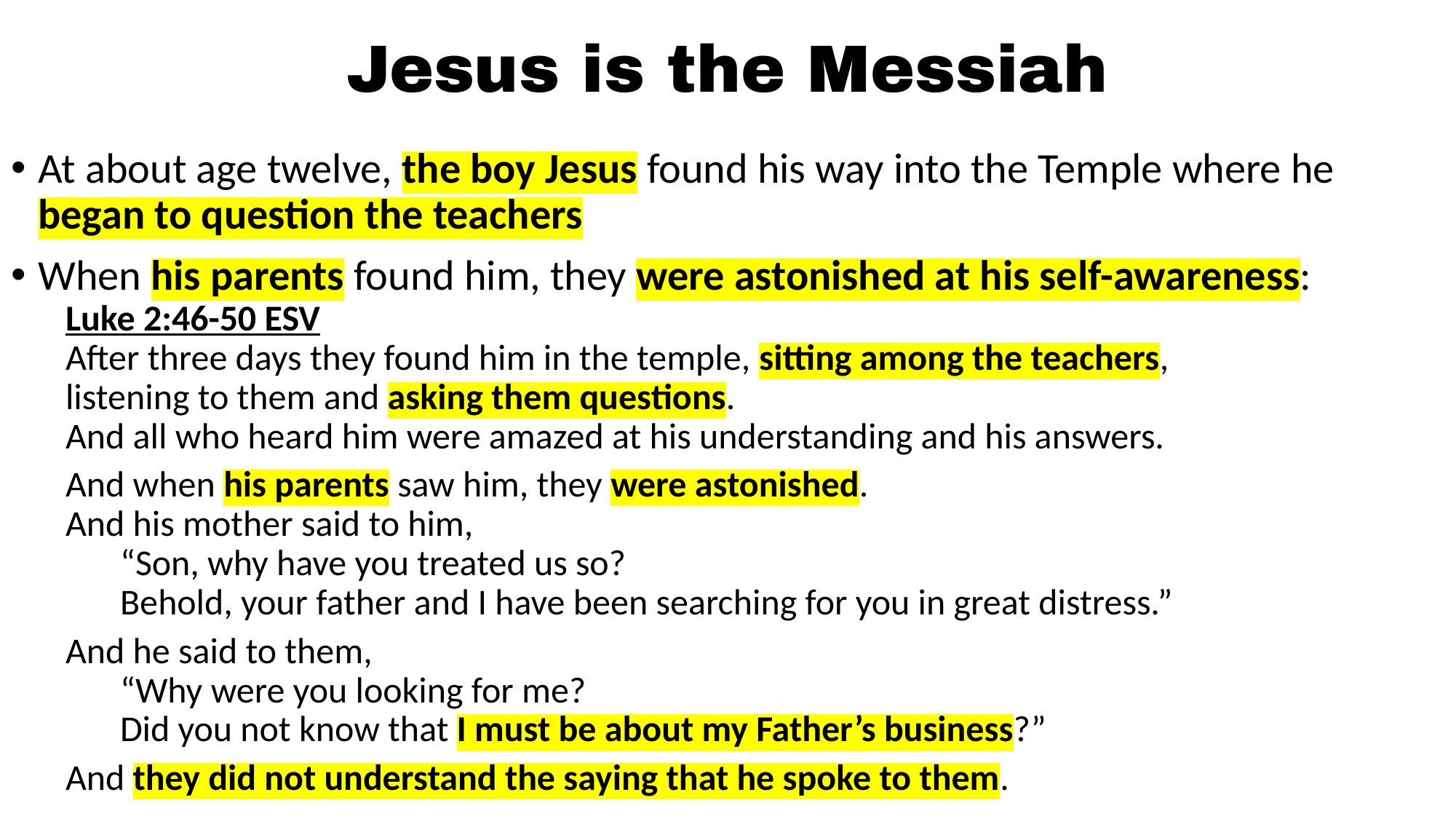

# Jesus is the Messiah
At about age twelve, the boy Jesus found his way into the Temple where he began to question the teachers
When his parents found him, they were astonished at his self-awareness:
Luke 2:46-50 ESV
After three days they found him in the temple, sitting among the teachers,
listening to them and asking them questions.
And all who heard him were amazed at his understanding and his answers.
And when his parents saw him, they were astonished.
And his mother said to him,
“Son, why have you treated us so?
Behold, your father and I have been searching for you in great distress.”
And he said to them,
“Why were you looking for me?
Did you not know that I must be about my Father’s business?”
And they did not understand the saying that he spoke to them.